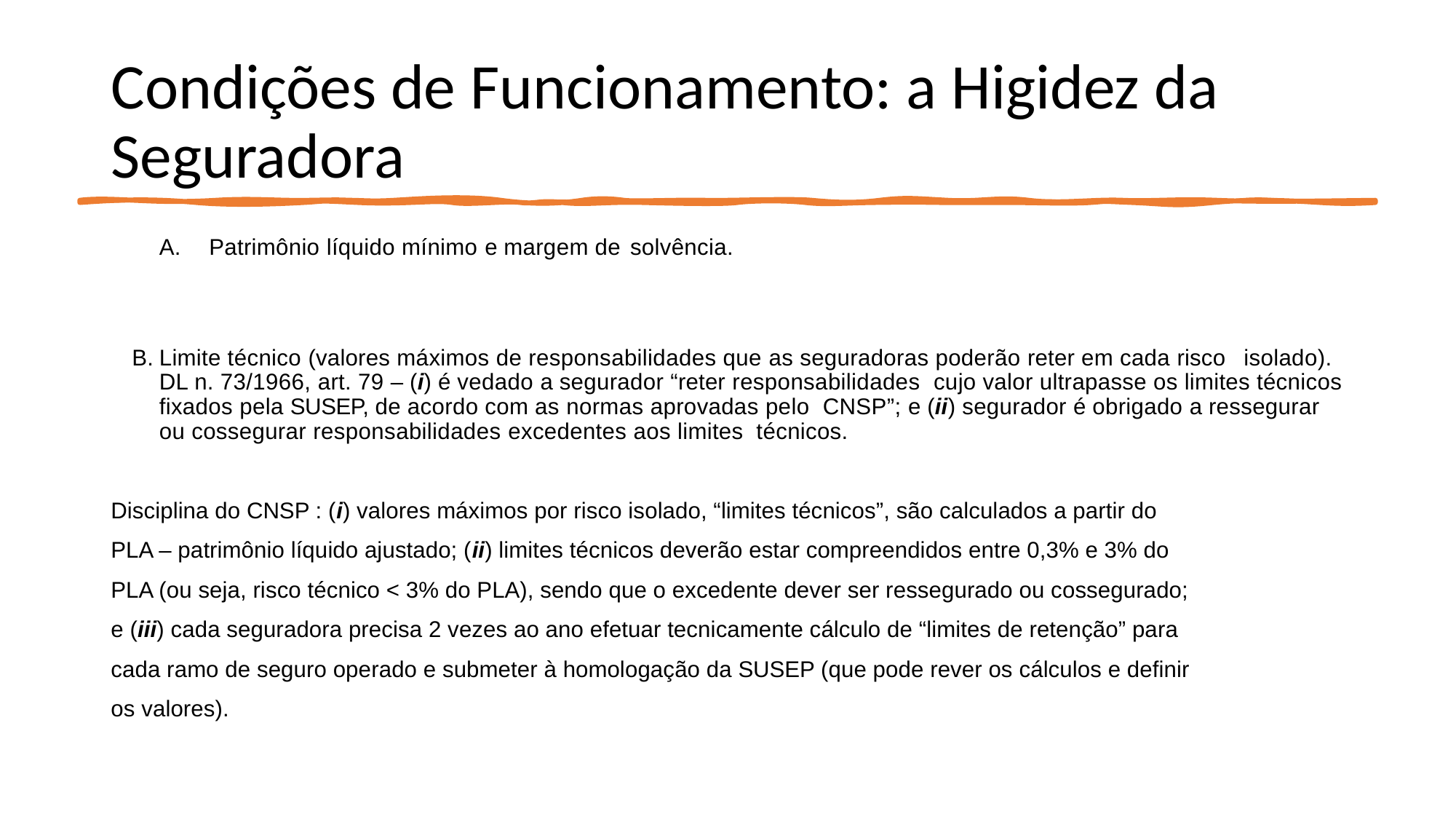

# Condições de Funcionamento: a Higidez da Seguradora

Patrimônio líquido mínimo e margem de solvência.

Limite técnico (valores máximos de responsabilidades que as seguradoras poderão reter em cada risco  isolado).  DL n. 73/1966, art. 79 – (i) é vedado a segurador “reter responsabilidades  cujo valor ultrapasse os limites técnicos fixados pela SUSEP, de acordo com as normas aprovadas pelo  CNSP”; e (ii) segurador é obrigado a ressegurar ou cossegurar responsabilidades excedentes aos limites  técnicos.

Disciplina do CNSP : (i) valores máximos por risco isolado, “limites técnicos”, são calculados a partir do
PLA – patrimônio líquido ajustado; (ii) limites técnicos deverão estar compreendidos entre 0,3% e 3% do
PLA (ou seja, risco técnico < 3% do PLA), sendo que o excedente dever ser ressegurado ou cossegurado;
e (iii) cada seguradora precisa 2 vezes ao ano efetuar tecnicamente cálculo de “limites de retenção” para
cada ramo de seguro operado e submeter à homologação da SUSEP (que pode rever os cálculos e definir
os valores).